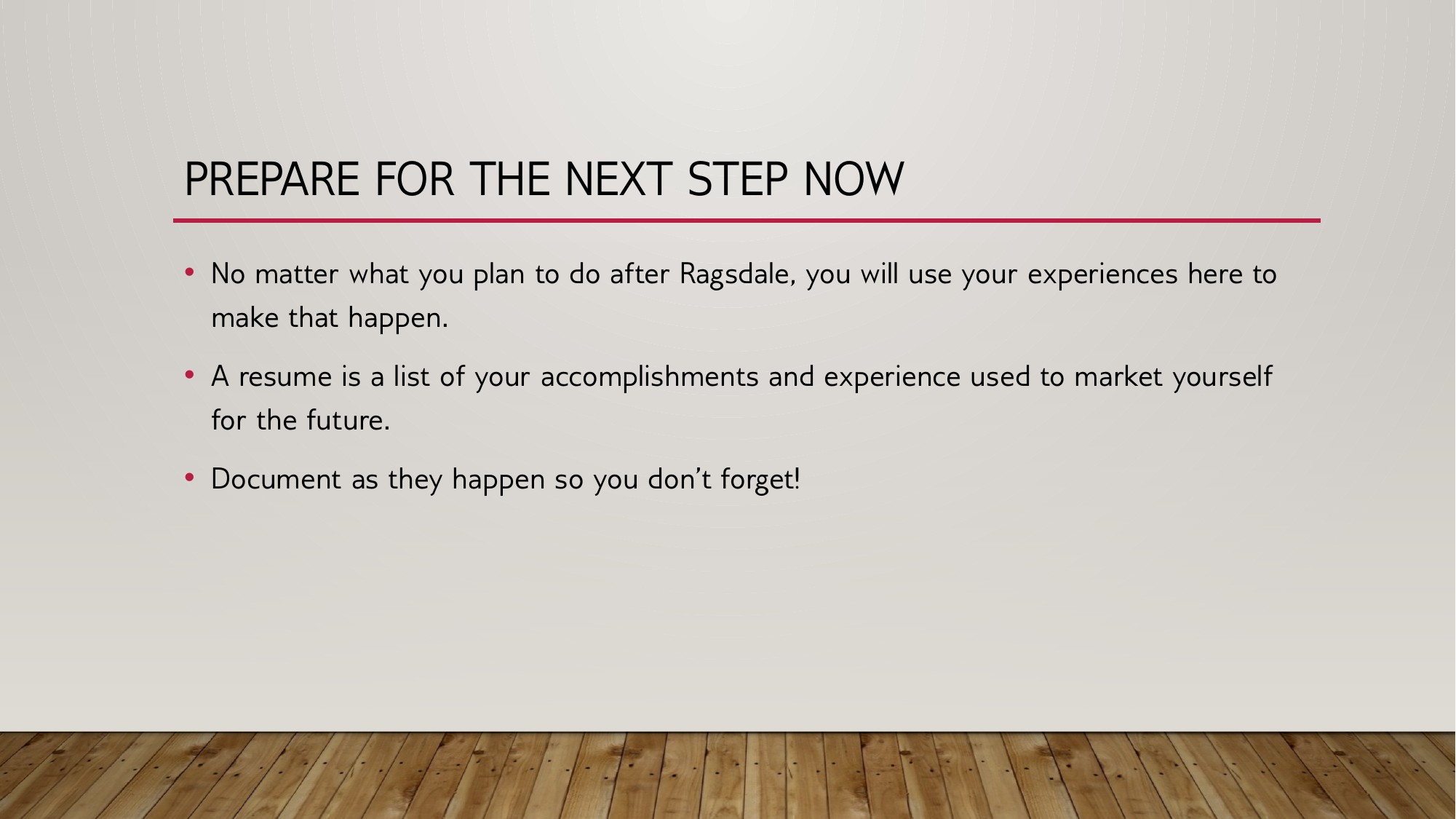

# Prepare for the next step now
No matter what you plan to do after Ragsdale, you will use your experiences here to make that happen.
A resume is a list of your accomplishments and experience used to market yourself for the future.
Document as they happen so you don’t forget!